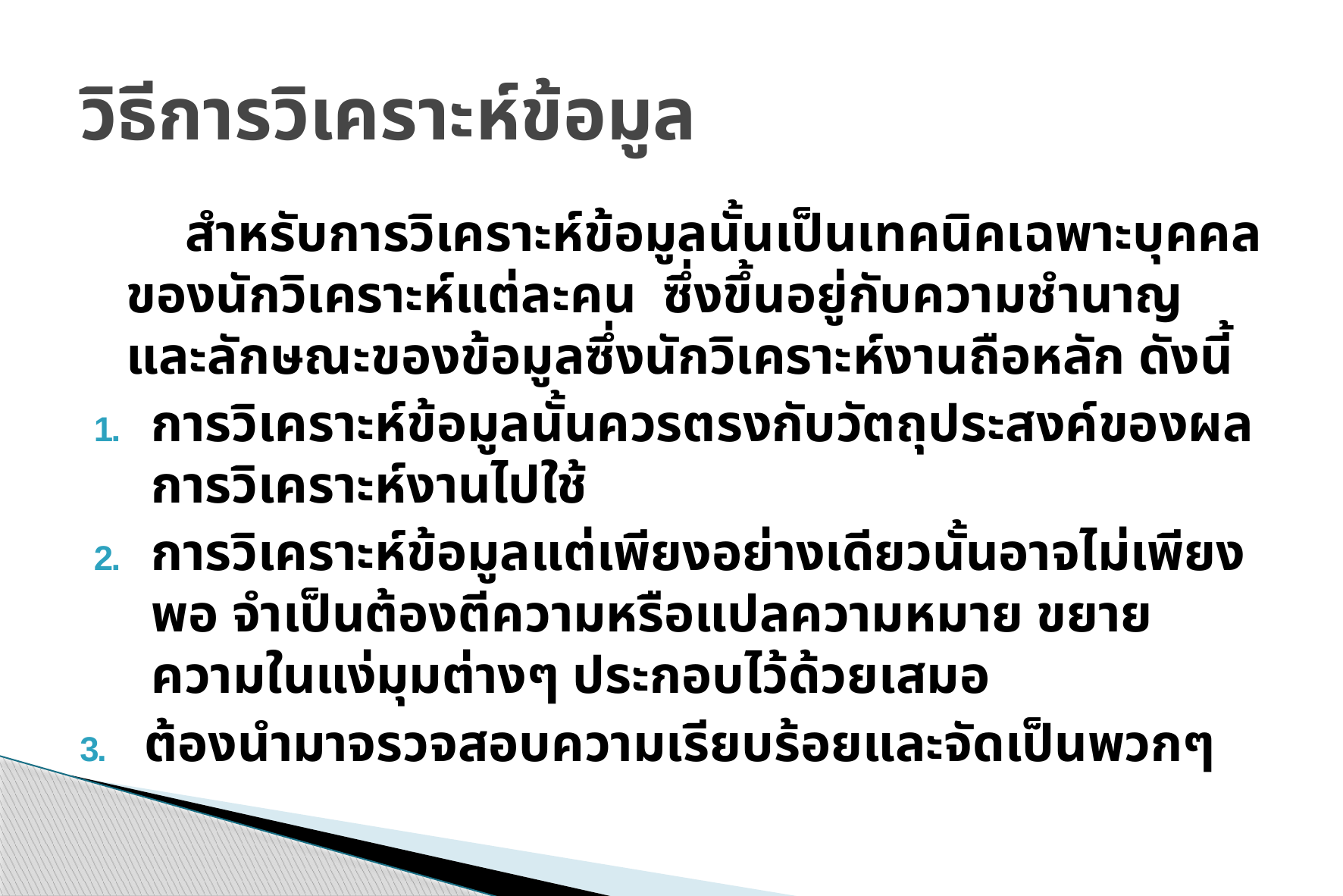

# วิธีการวิเคราะห์ข้อมูล
       สำหรับการวิเคราะห์ข้อมูลนั้นเป็นเทคนิคเฉพาะบุคคลของนักวิเคราะห์แต่ละคน  ซึ่งขึ้นอยู่กับความชำนาญและลักษณะของข้อมูลซึ่งนักวิเคราะห์งานถือหลัก ดังนี้
การวิเคราะห์ข้อมูลนั้นควรตรงกับวัตถุประสงค์ของผลการวิเคราะห์งานไปใช้
การวิเคราะห์ข้อมูลแต่เพียงอย่างเดียวนั้นอาจไม่เพียงพอ จำเป็นต้องตีความหรือแปลความหมาย ขยายความในแง่มุมต่างๆ ประกอบไว้ด้วยเสมอ
ต้องนำมาจรวจสอบความเรียบร้อยและจัดเป็นพวกๆ